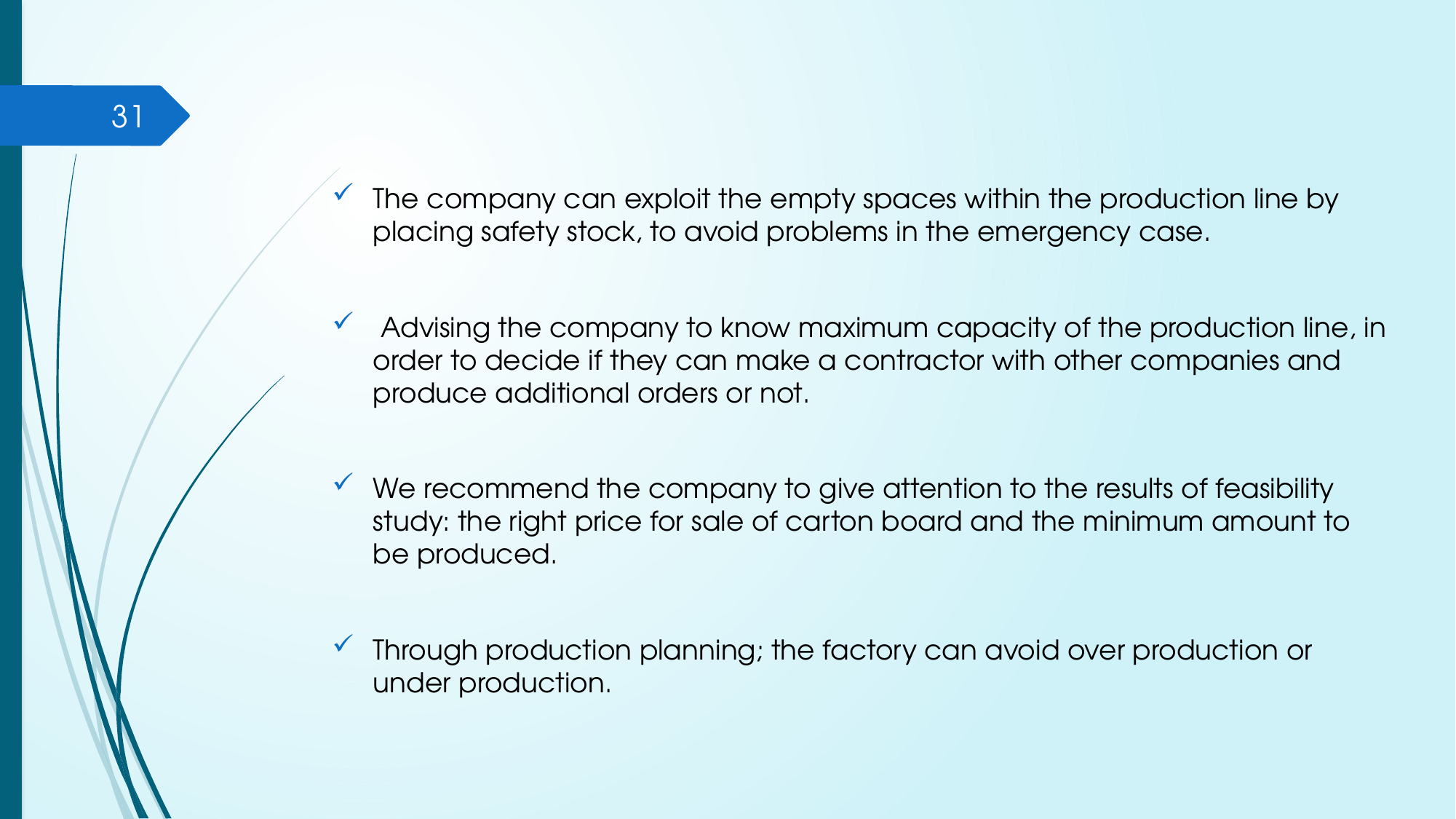

The company can exploit the empty spaces within the production line by placing safety stock, to avoid problems in the emergency case.

 Advising the company to know maximum capacity of the production line, in order to decide if they can make a contractor with other companies and produce additional orders or not.

We recommend the company to give attention to the results of feasibility study: the right price for sale of carton board and the minimum amount to be produced.

Through production planning; the factory can avoid over production or under production.
31